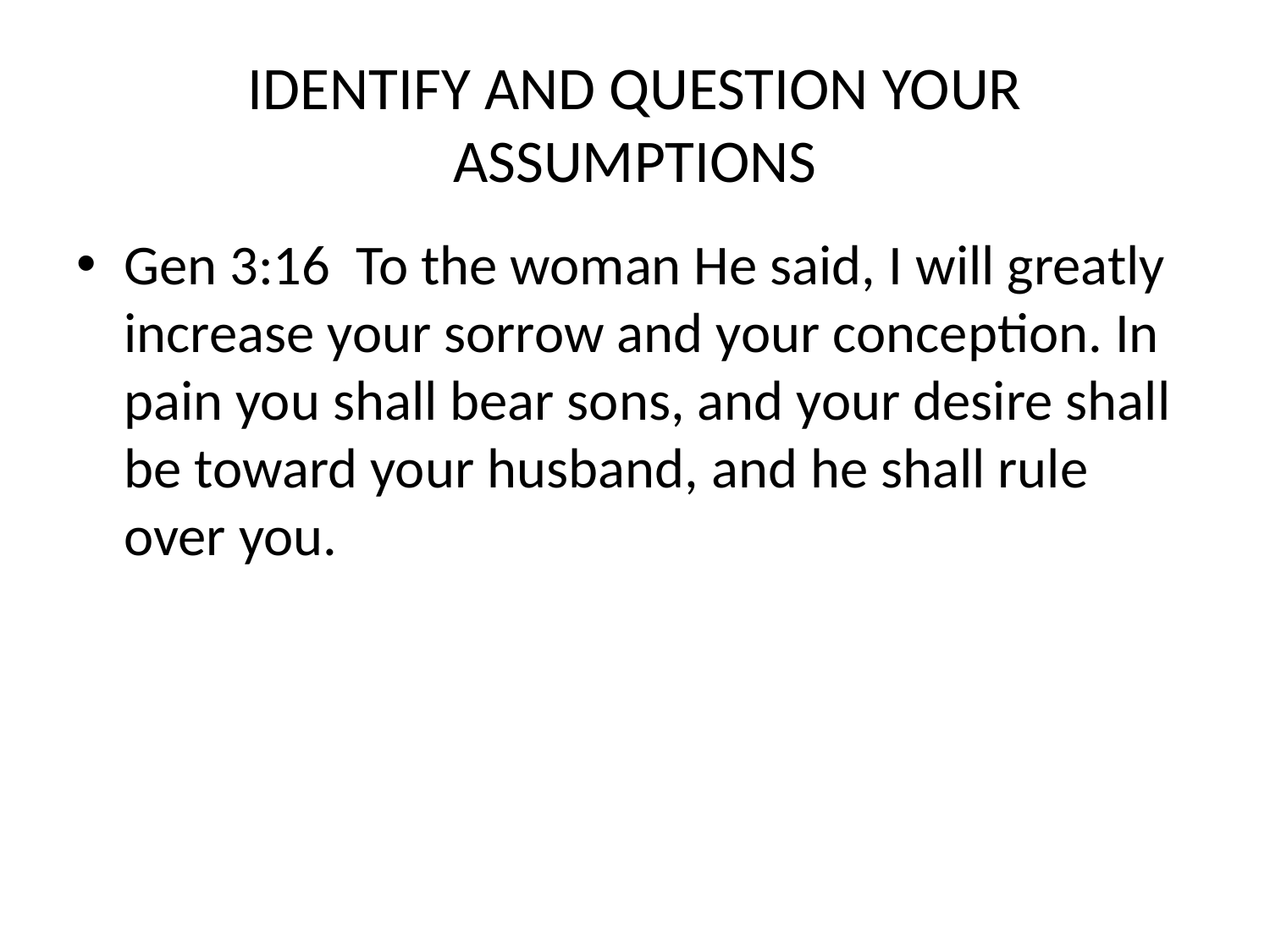

# IDENTIFY AND QUESTION YOUR ASSUMPTIONS
Gen 3:16  To the woman He said, I will greatly increase your sorrow and your conception. In pain you shall bear sons, and your desire shall be toward your husband, and he shall rule over you.